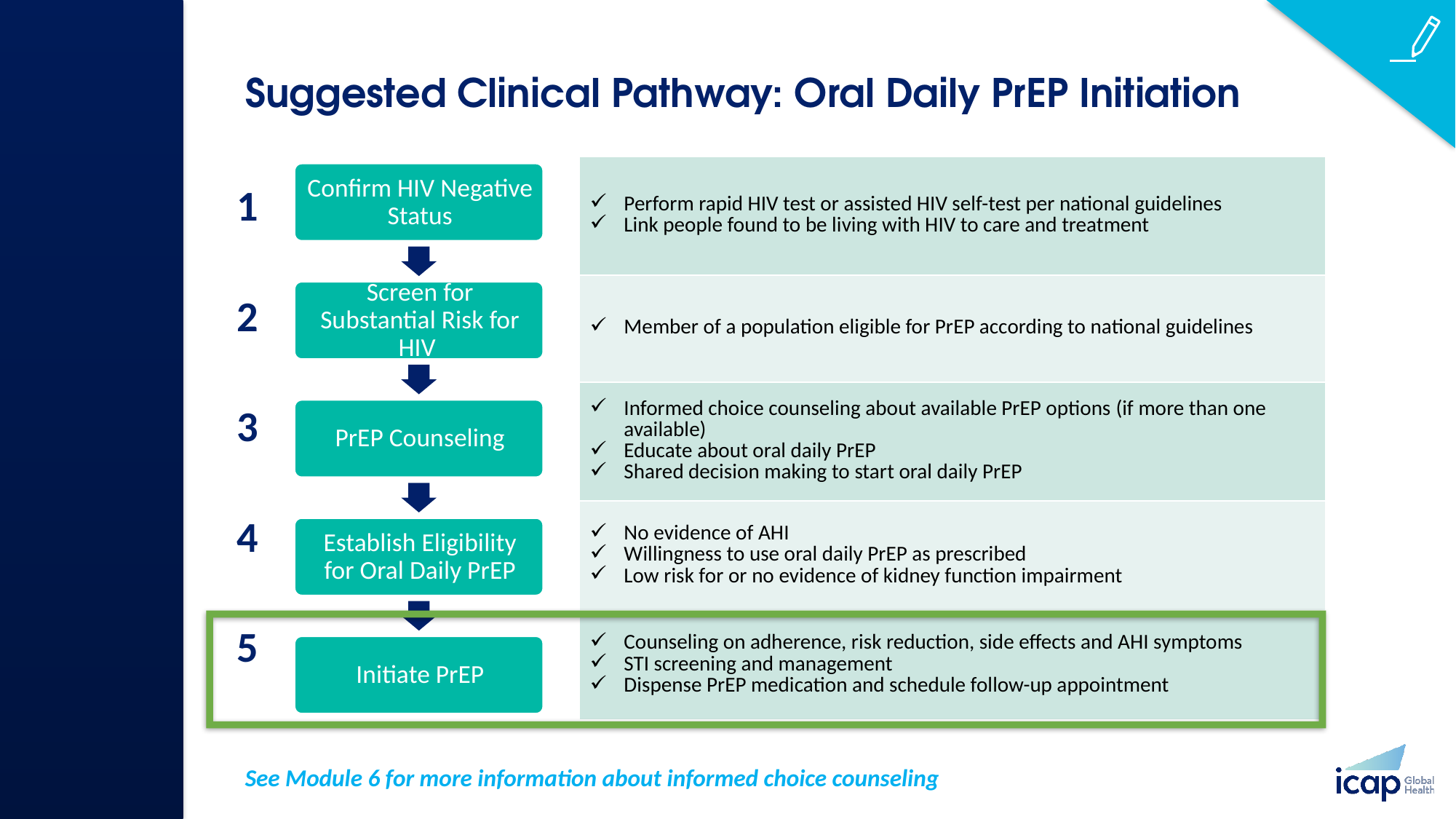

# Suggested Clinical Pathway: Oral Daily PrEP Initiation ​
| Perform rapid HIV test or assisted HIV self-test per national guidelines ​ Link people found to be living with HIV to care and treatment​ |
| --- |
| Member of a population eligible for PrEP according to national guidelines​ |
| Informed choice counseling about available PrEP options​ (if more than one available) Educate about oral daily PrEP Shared decision making to start oral daily PrEP​​ |
| No evidence of AHI​ Willingness to use oral daily PrEP as prescribed​ Low risk for or no evidence of kidney function impairment​ |
| Counseling on adherence, risk reduction, side effects and AHI symptoms​ STI screening and management ​ Dispense PrEP medication and schedule follow-up appointment​ |
| 1 |
| --- |
| 2 |
| 3 |
| 4 |
| 5 |
Confirm HIV Negative Status​

Screen for Substantial Risk for HIV ​

PrEP Counseling

Establish Eligibility for Oral Daily PrEP​

Initiate PrEP​

See Module 6 for more information about informed choice counseling